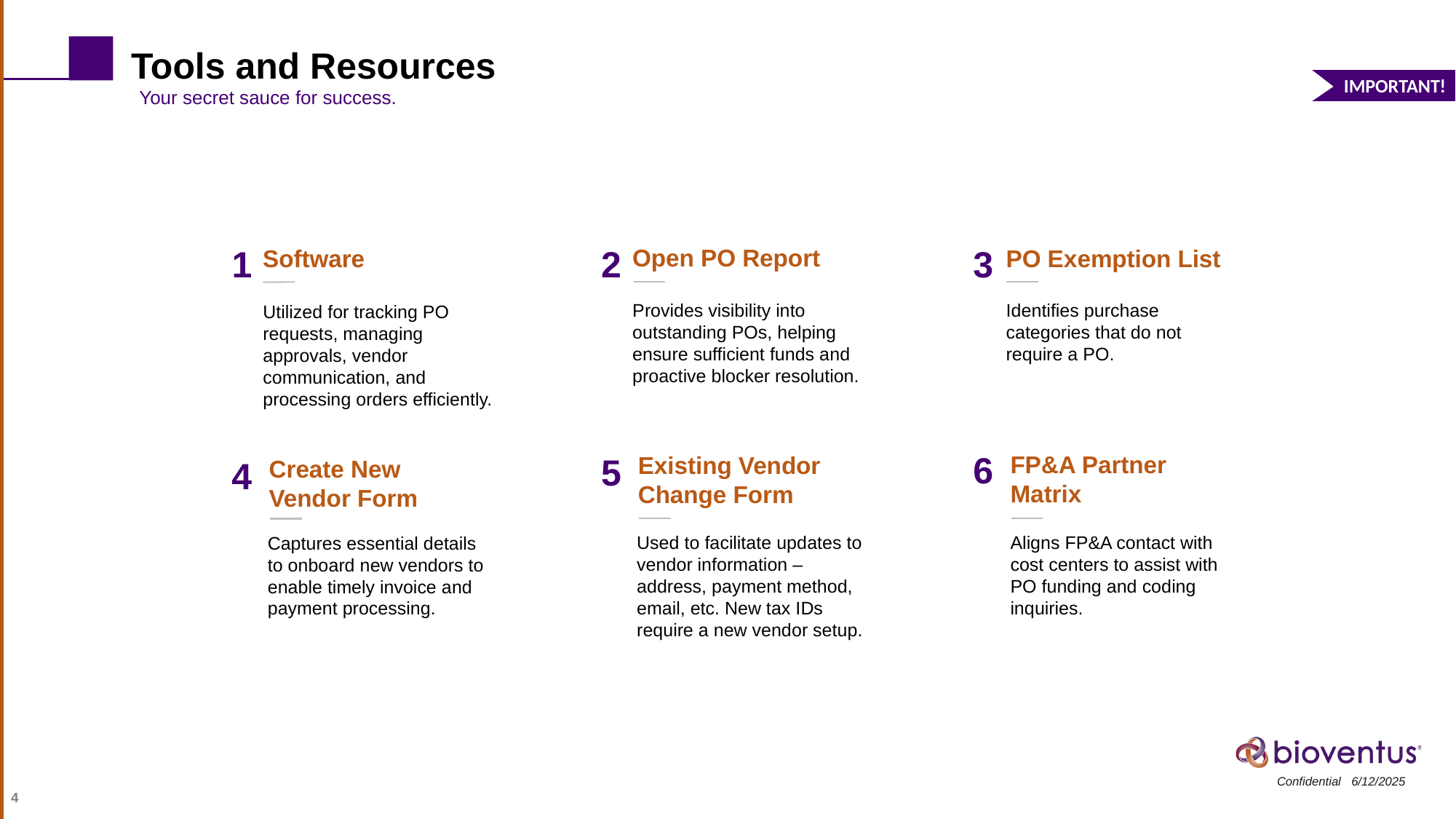

Tools and Resources
IMPORTANT!

Your secret sauce for success.
1
3
2
Open PO Report
PO Exemption List
Software
Identifies purchase categories that do not require a PO.
Provides visibility into outstanding POs, helping ensure sufficient funds and proactive blocker resolution.

Utilized for tracking PO requests, managing approvals, vendor communication, and processing orders efficiently.

6
5
4
FP&A Partner Matrix
Existing Vendor Change Form
Create New Vendor Form
Used to facilitate updates to vendor information – address, payment method, email, etc. New tax IDs require a new vendor setup.

Aligns FP&A contact with cost centers to assist with PO funding and coding inquiries.

Captures essential details to onboard new vendors to enable timely invoice and payment processing.

4